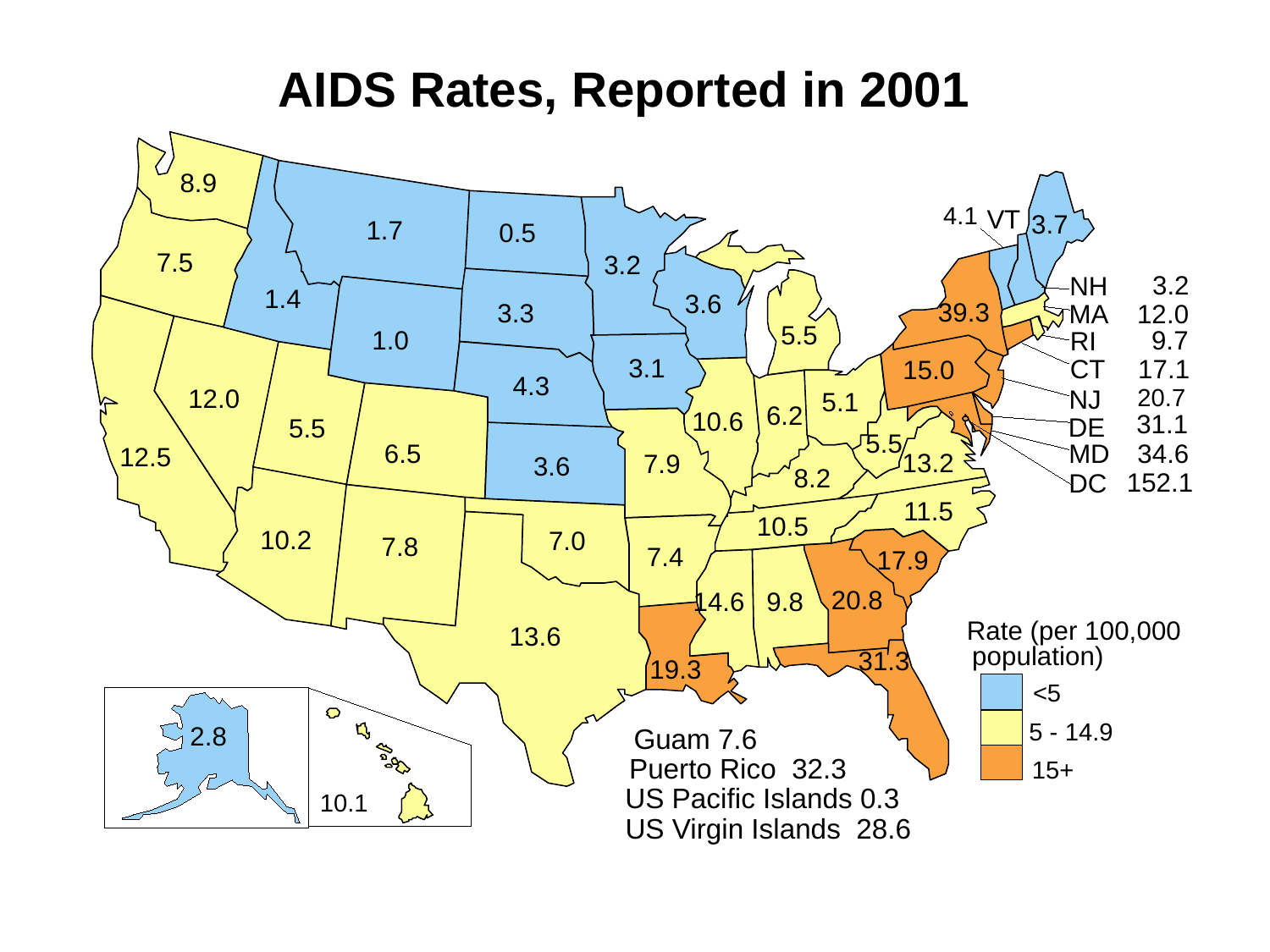

AIDS Rates, Reported in 2001

8.9

4.1
VT
3.7
1.7
0.5

7.5

3.2

3.2

NH

1.4
3.6

39.3

3.3
12.0
MA

5.5

9.7
1.0
RI

3.1
17.1
CT
15.0

4.3

20.7
12.0
NJ

5.1

6.2
10.6
31.1

DE
5.5

5.5

6.5
MD
34.6
12.5
13.2
7.9
3.6
8.2
152.1
DC

11.5

10.5

10.2
7.0

7.8

7.4
17.9

20.8
14.6
9.8

Rate (per 100,000
13.6
population)

31.3
19.3

<5

5 - 14.9
2.8
Guam 7.6

Puerto Rico  32.3

15+

US Pacific Islands 0.3

10.1
US Virgin Islands  28.6